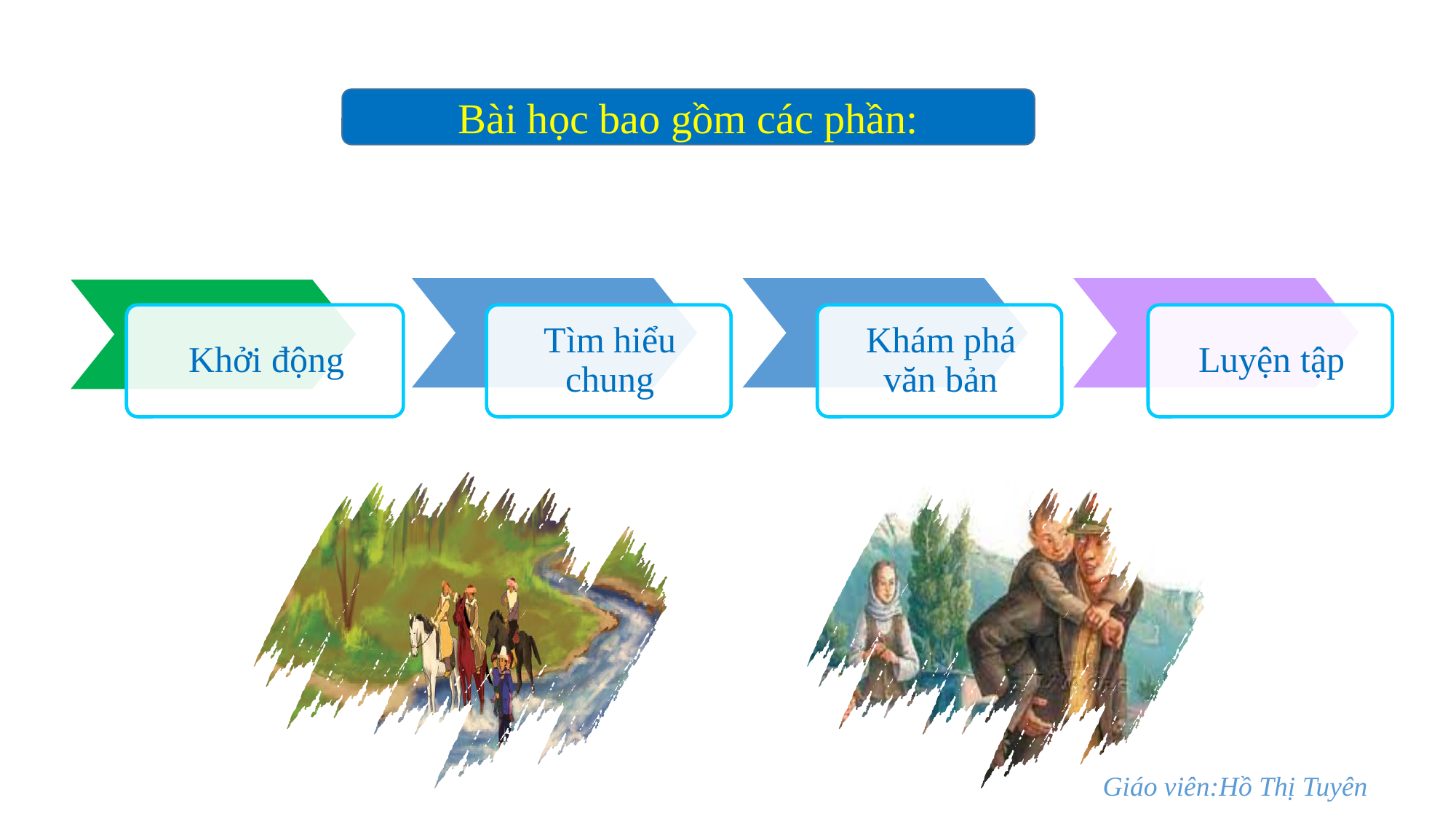

Bài học bao gồm các phần:
Khởi động
Tìm hiểu chung
Khám phá văn bản
Luyện tập